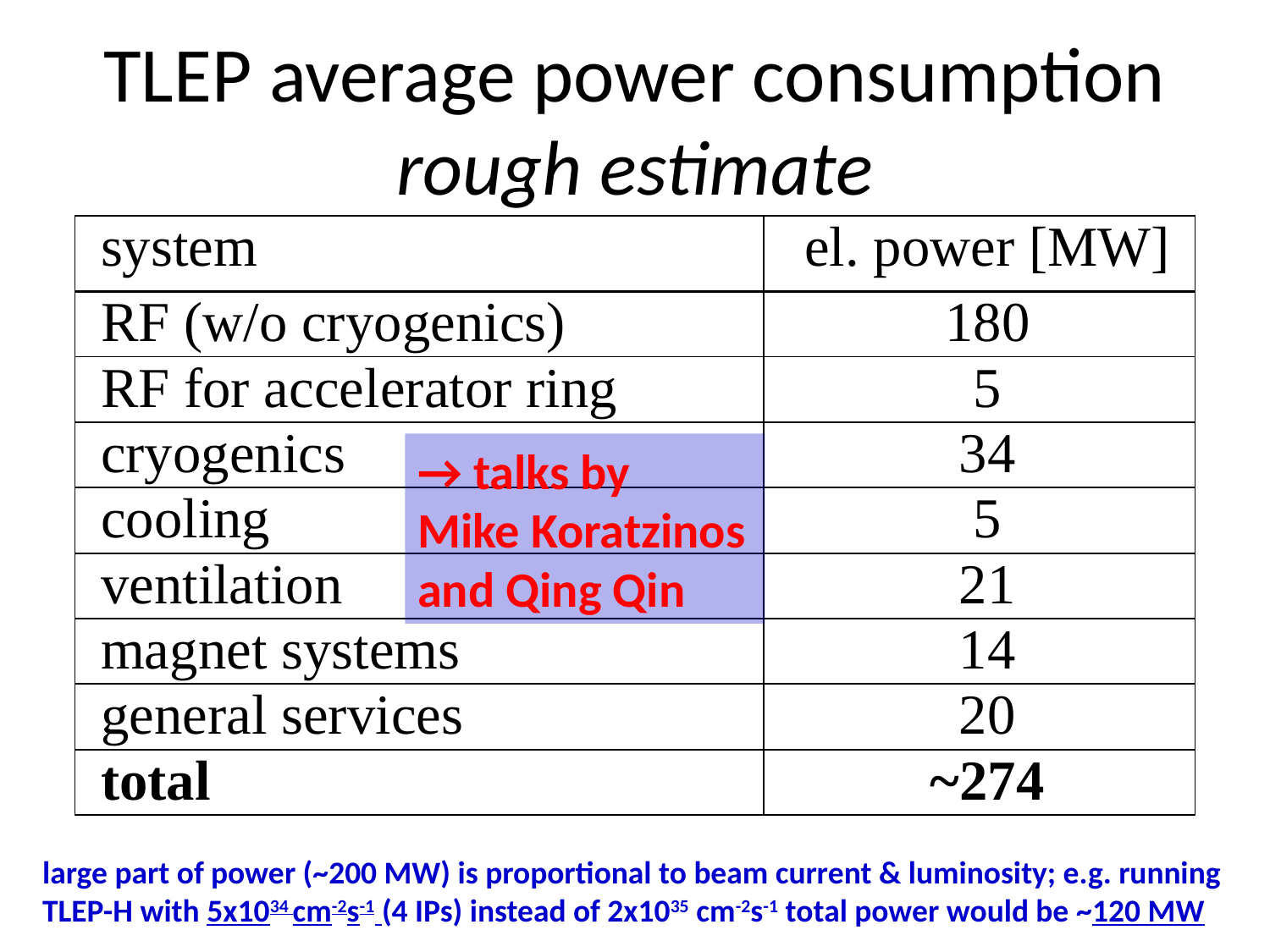

# TLEP average power consumption rough estimate
| system | el. power [MW] |
| --- | --- |
| RF (w/o cryogenics) | 180 |
| RF for accelerator ring | 5 |
| cryogenics | 34 |
| cooling | 5 |
| ventilation | 21 |
| magnet systems | 14 |
| general services | 20 |
| total | ~274 |
→ talks by
Mike Koratzinos
and Qing Qin
large part of power (~200 MW) is proportional to beam current & luminosity; e.g. running
TLEP-H with 5x1034 cm-2s-1 (4 IPs) instead of 2x1035 cm-2s-1 total power would be ~120 MW